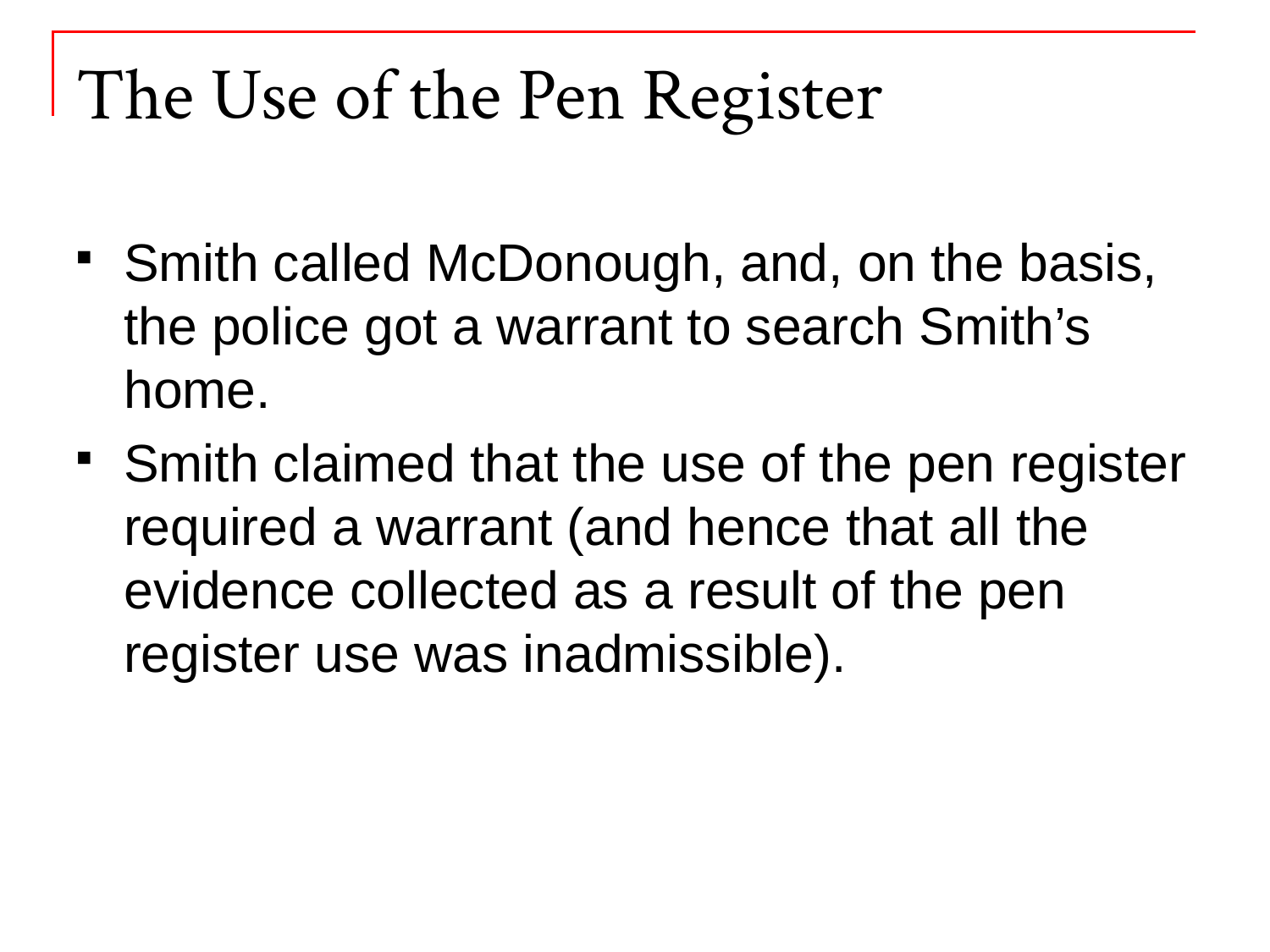

# The Use of the Pen Register
Smith called McDonough, and, on the basis, the police got a warrant to search Smith’s home.
Smith claimed that the use of the pen register required a warrant (and hence that all the evidence collected as a result of the pen register use was inadmissible).